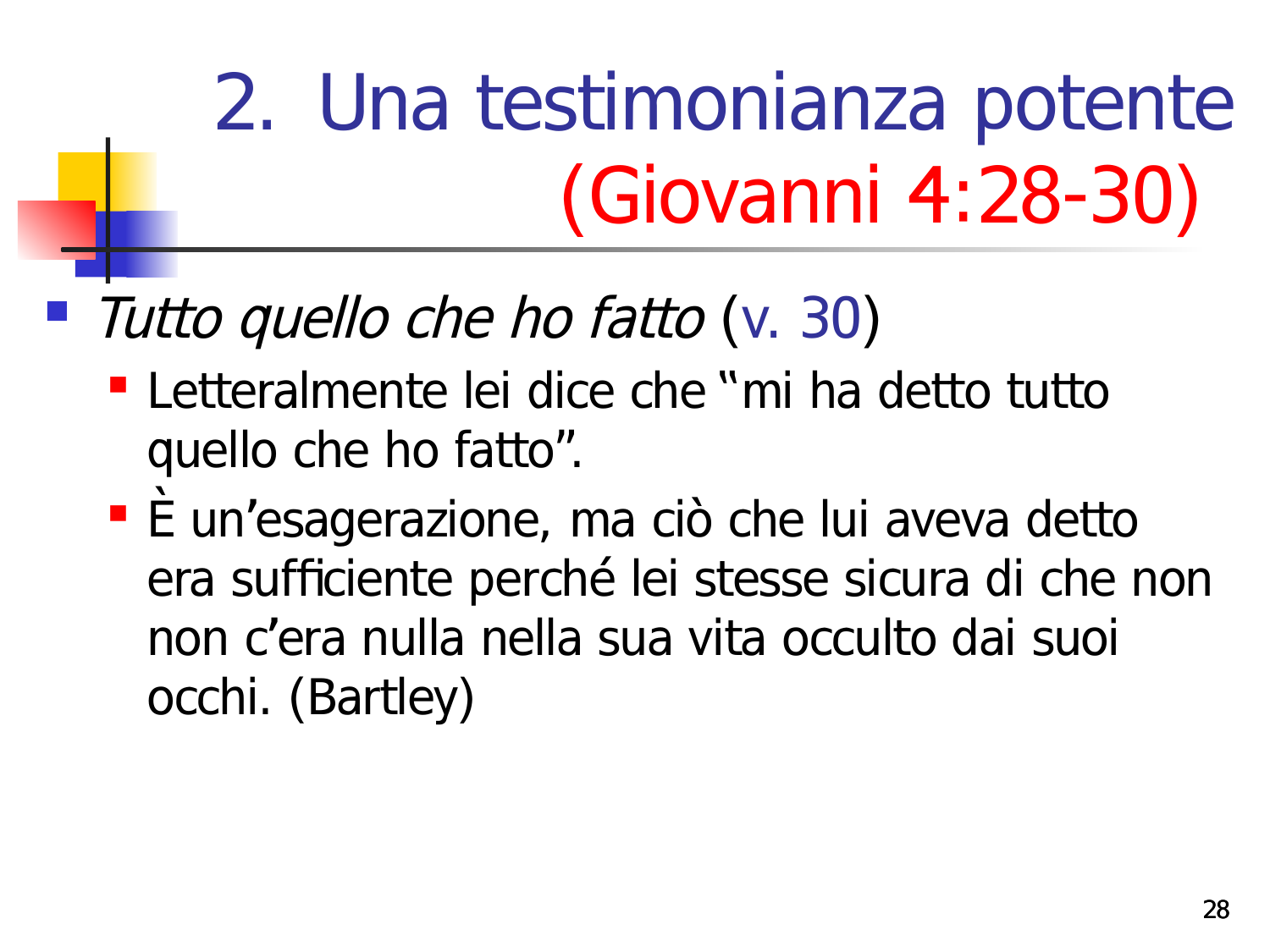

# Una testimonianza potente           (Giovanni 4:28-30)
Tutto quello che ho fatto (v. 30)
Letteralmente lei dice che “mi ha detto tutto quello che ho fatto”.
È un’esagerazione, ma ciò che lui aveva detto era sufficiente perché lei stesse sicura di che non non c’era nulla nella sua vita occulto dai suoi occhi. (Bartley)

28
28